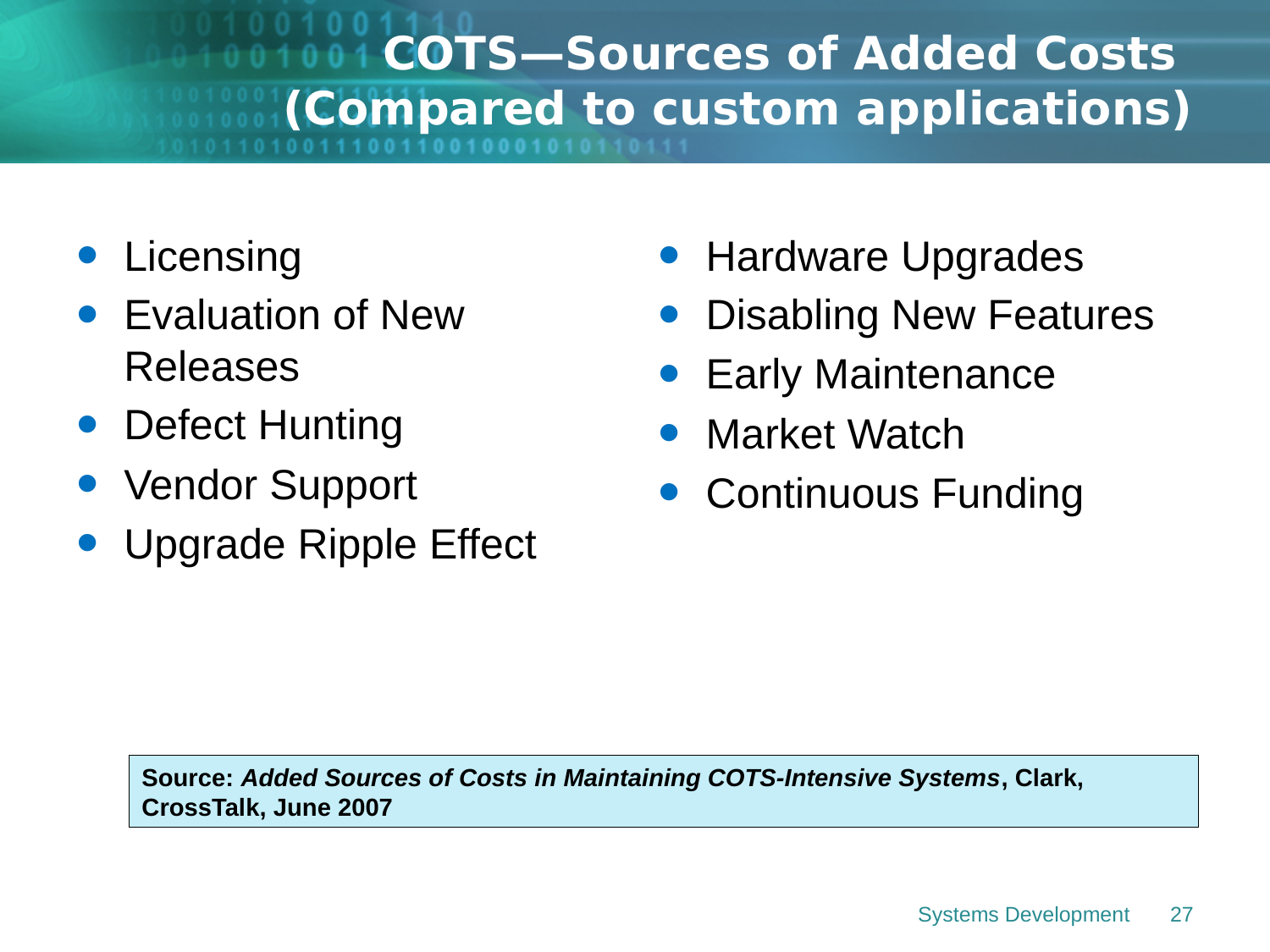

# COTS—Sources of Added Costs (Compared to custom applications)
Licensing
Evaluation of New Releases
Defect Hunting
Vendor Support
Upgrade Ripple Effect
Hardware Upgrades
Disabling New Features
Early Maintenance
Market Watch
Continuous Funding
Source: Added Sources of Costs in Maintaining COTS-Intensive Systems, Clark, CrossTalk, June 2007
Systems Development
27